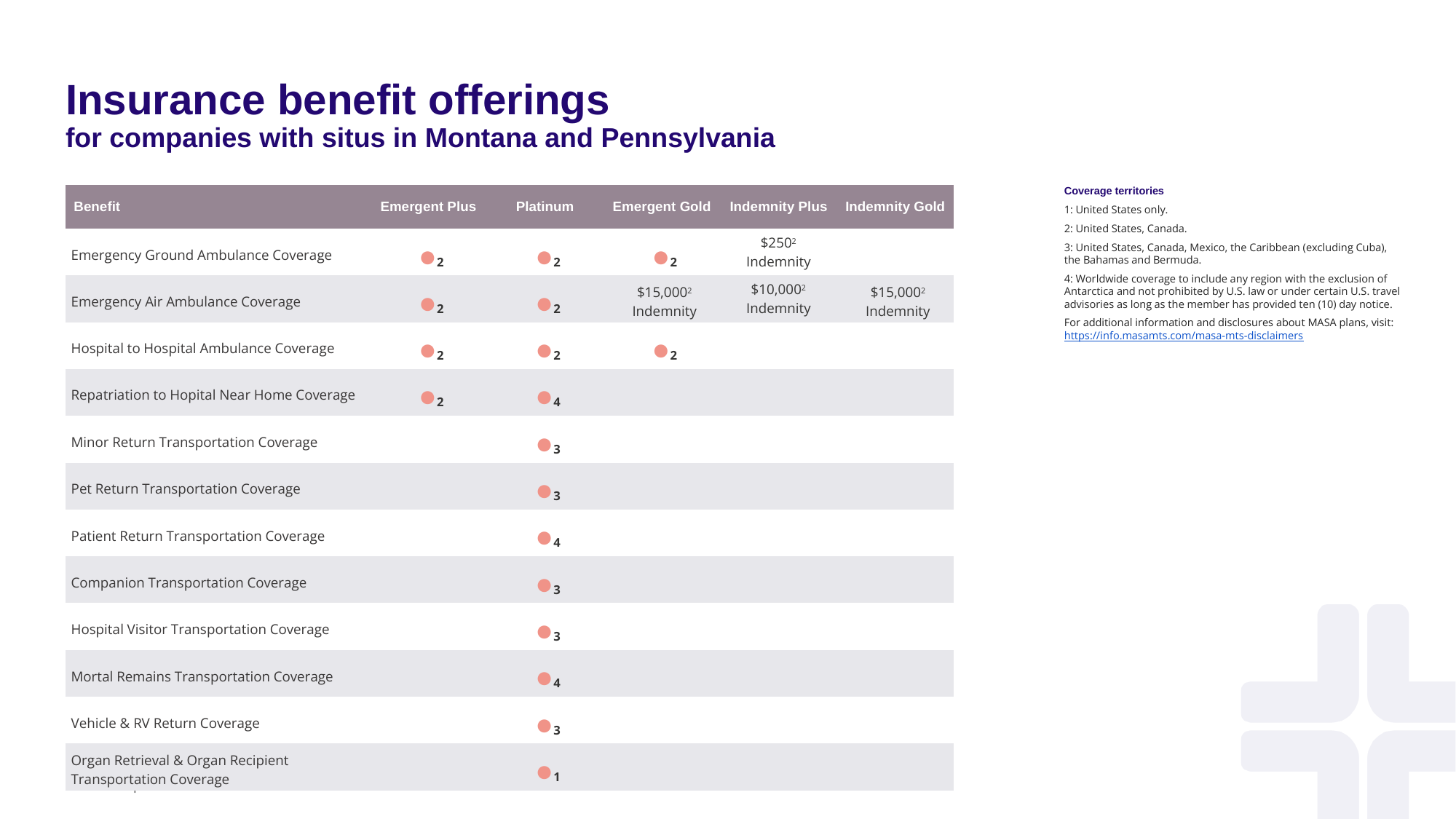

Insurance benefit offerings
for companies with situs in Montana and Pennsylvania
Coverage territories
1: United States only.
2: United States, Canada.
3: United States, Canada, Mexico, the Caribbean (excluding Cuba), the Bahamas and Bermuda.
4: Worldwide coverage to include any region with the exclusion of Antarctica and not prohibited by U.S. law or under certain U.S. travel advisories as long as the member has provided ten (10) day notice.
For additional information and disclosures about MASA plans, visit: https://info.masamts.com/masa-mts-disclaimers
| Benefit | Emergent Plus | Platinum | Emergent Gold | Indemnity Plus | Indemnity Gold |
| --- | --- | --- | --- | --- | --- |
| Emergency Ground Ambulance Coverage | ●2 | ●2 | ●2 | $2502 Indemnity |  |
| Emergency Air Ambulance Coverage | ●2 | ●2 | $15,0002 Indemnity | $10,0002 Indemnity | $15,0002 Indemnity |
| Hospital to Hospital Ambulance Coverage | ●2 | ●2 | ●2 |  |  |
| Repatriation to Hopital Near Home Coverage | ●2 | ●4 |  |  |  |
| Minor Return Transportation Coverage |  | ●3 |  |  |  |
| Pet Return Transportation Coverage |  | ●3 |  |  |  |
| Patient Return Transportation Coverage |  | ●4 |  |  |  |
| Companion Transportation Coverage |  | ●3 |  |  |  |
| Hospital Visitor Transportation Coverage |  | ●3 |  |  |  |
| Mortal Remains Transportation Coverage |  | ●4 |  |  |  |
| Vehicle & RV Return Coverage |  | ●3 |  |  |  |
| Organ Retrieval & Organ Recipient Transportation Coverage |  | ●1 |  |  |  |